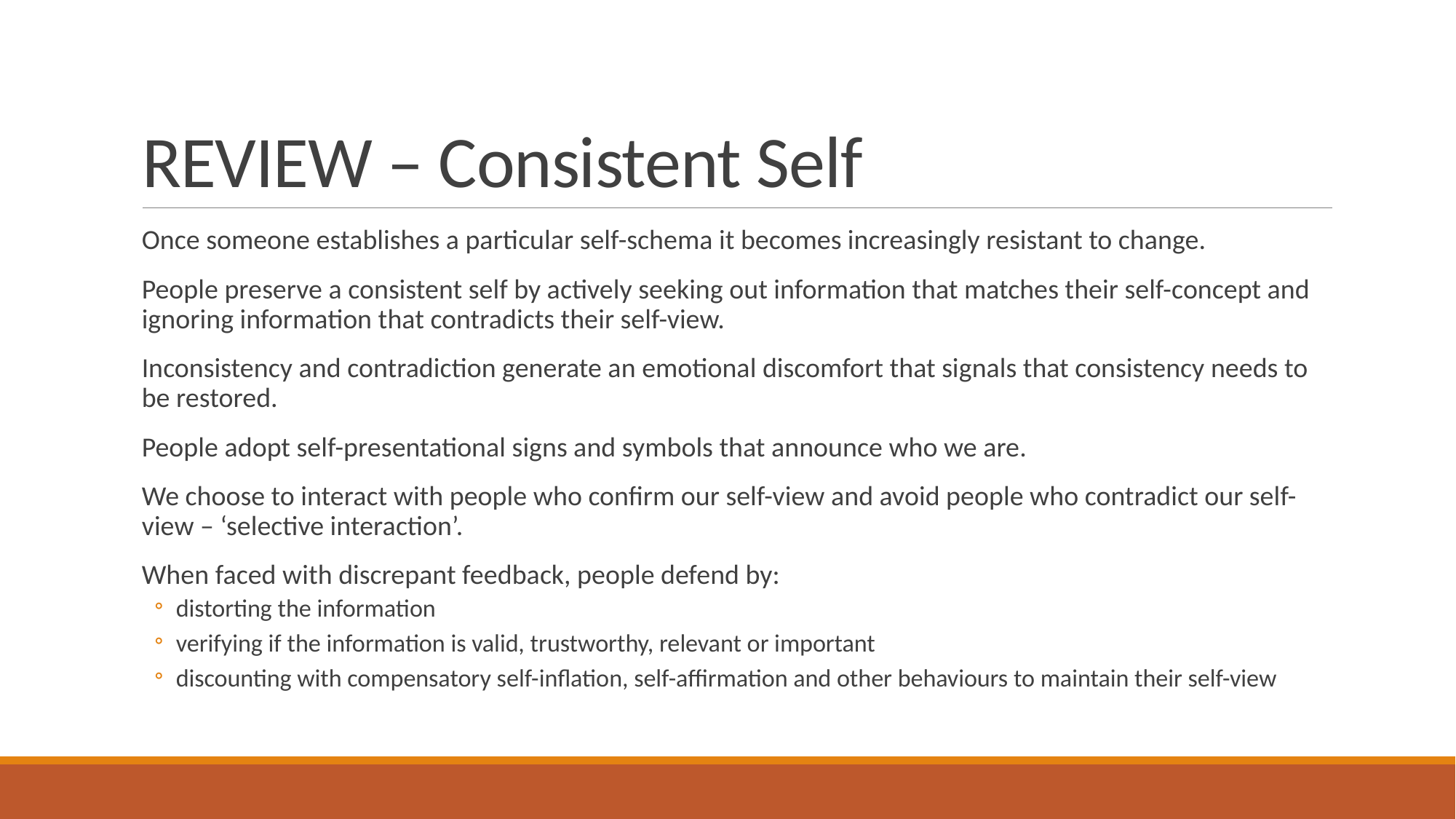

# REVIEW – Consistent Self
Once someone establishes a particular self-schema it becomes increasingly resistant to change.
People preserve a consistent self by actively seeking out information that matches their self-concept and ignoring information that contradicts their self-view.
Inconsistency and contradiction generate an emotional discomfort that signals that consistency needs to be restored.
People adopt self-presentational signs and symbols that announce who we are.
We choose to interact with people who confirm our self-view and avoid people who contradict our self-view – ‘selective interaction’.
When faced with discrepant feedback, people defend by:
distorting the information
verifying if the information is valid, trustworthy, relevant or important
discounting with compensatory self-inflation, self-affirmation and other behaviours to maintain their self-view